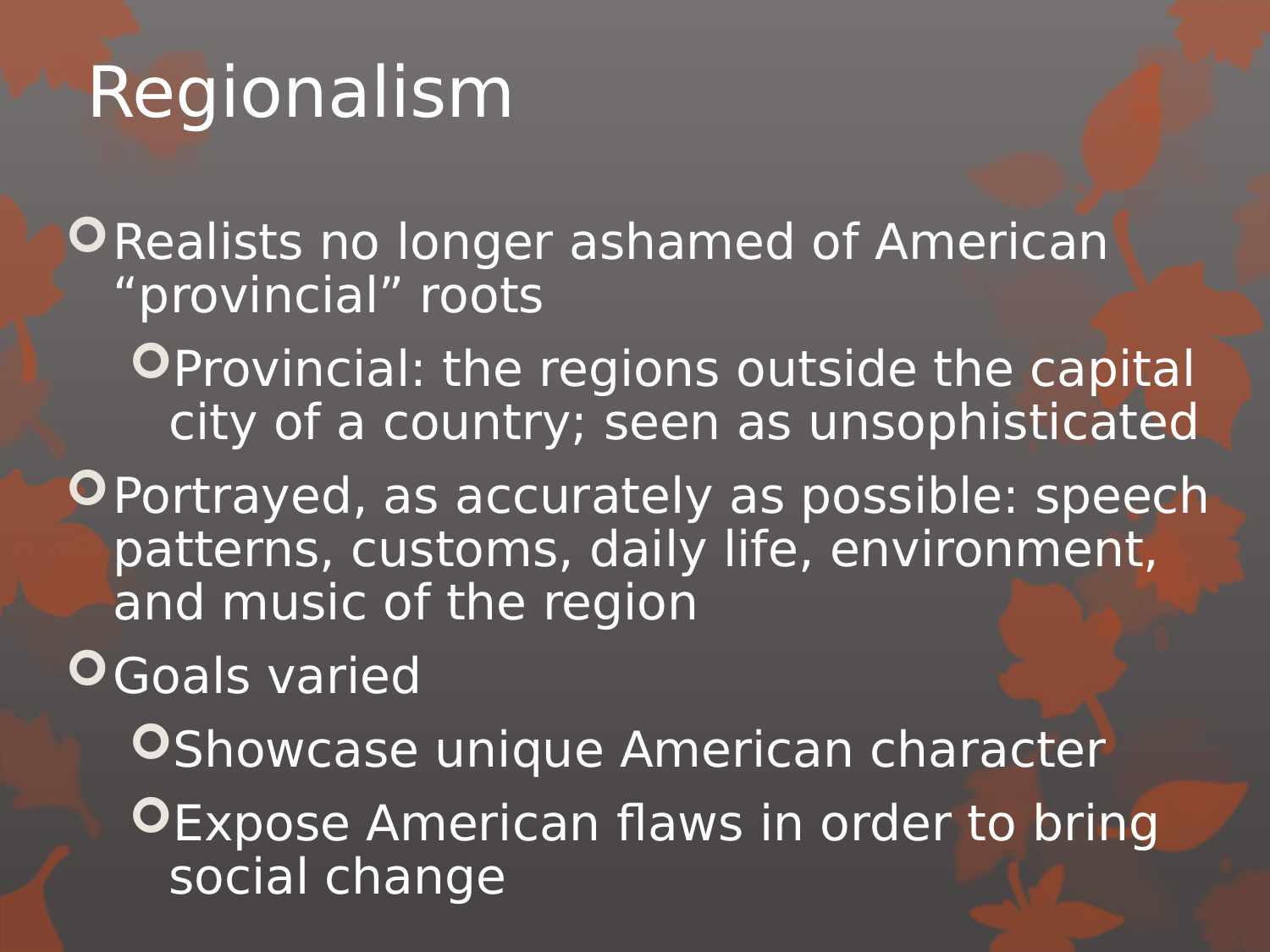

# Regionalism
Realists no longer ashamed of American “provincial” roots
Provincial: the regions outside the capital city of a country; seen as unsophisticated
Portrayed, as accurately as possible: speech patterns, customs, daily life, environment, and music of the region
Goals varied
Showcase unique American character
Expose American flaws in order to bring social change